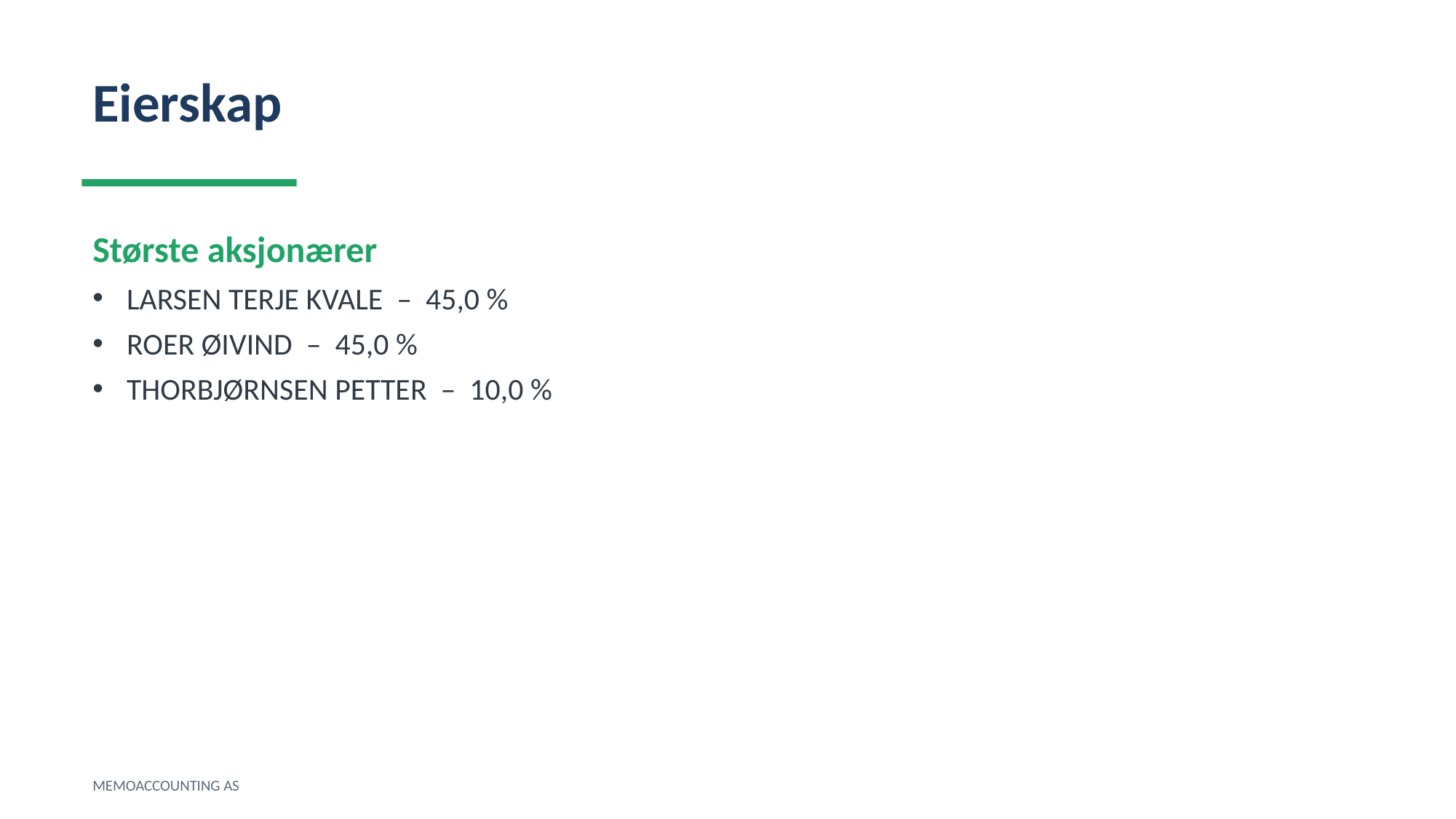

Eierskap

Største aksjonærer
LARSEN TERJE KVALE  –  45,0 %
ROER ØIVIND  –  45,0 %
THORBJØRNSEN PETTER  –  10,0 %
MEMOACCOUNTING AS